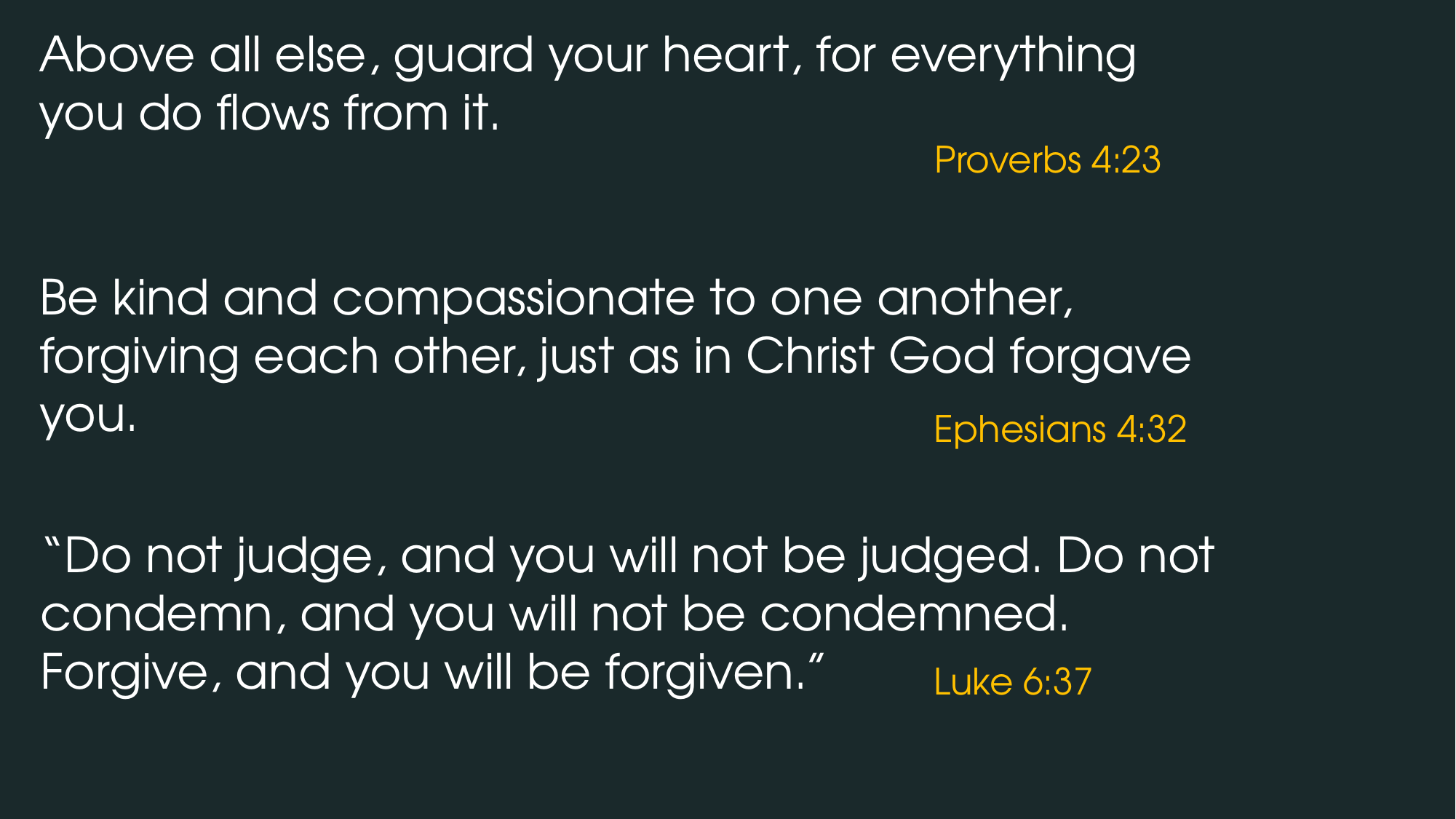

Above all else, guard your heart, for everything you do flows from it.
Proverbs 4:23
Be kind and compassionate to one another, forgiving each other, just as in Christ God forgave you.
Ephesians 4:32
“Do not judge, and you will not be judged. Do not condemn, and you will not be condemned. Forgive, and you will be forgiven.”
Luke 6:37